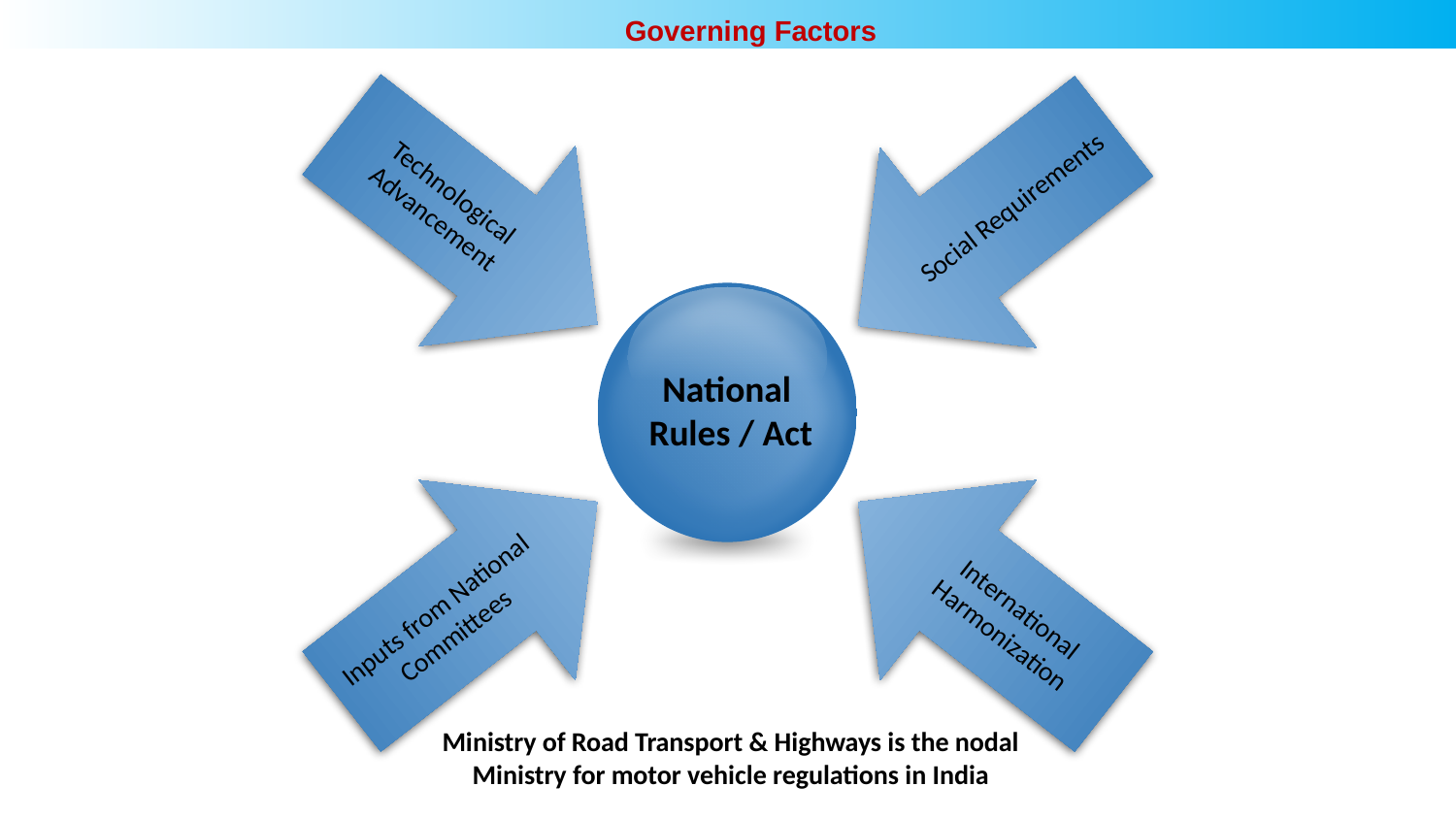

Governing Factors
Technological Advancement
Social Requirements

National
Rules / Act
Inputs from National Committees
International Harmonization
Ministry of Road Transport & Highways is the nodal Ministry for motor vehicle regulations in India